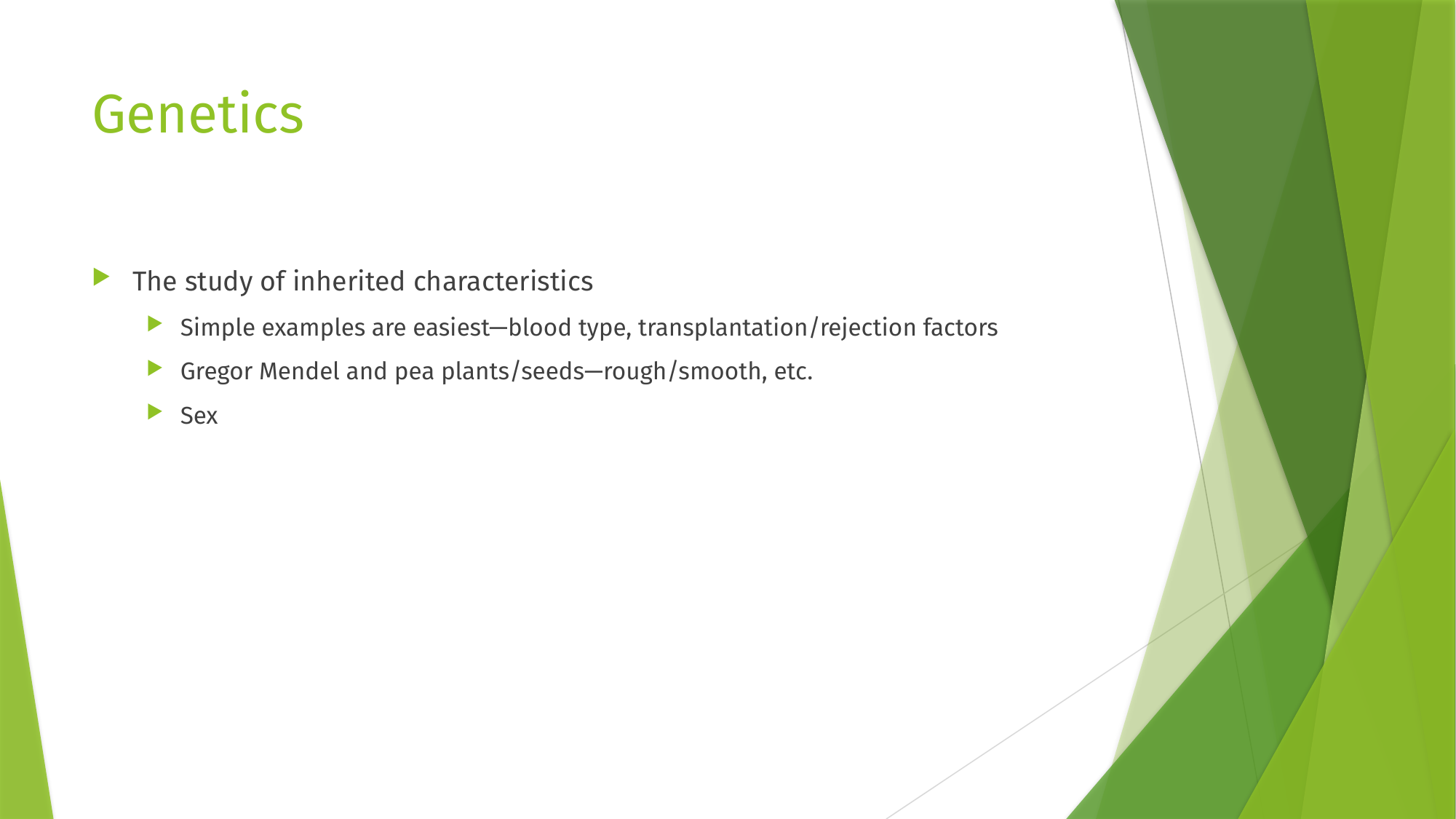

# Genetics
The study of inherited characteristics
Simple examples are easiest—blood type, transplantation/rejection factors
Gregor Mendel and pea plants/seeds—rough/smooth, etc.
Sex